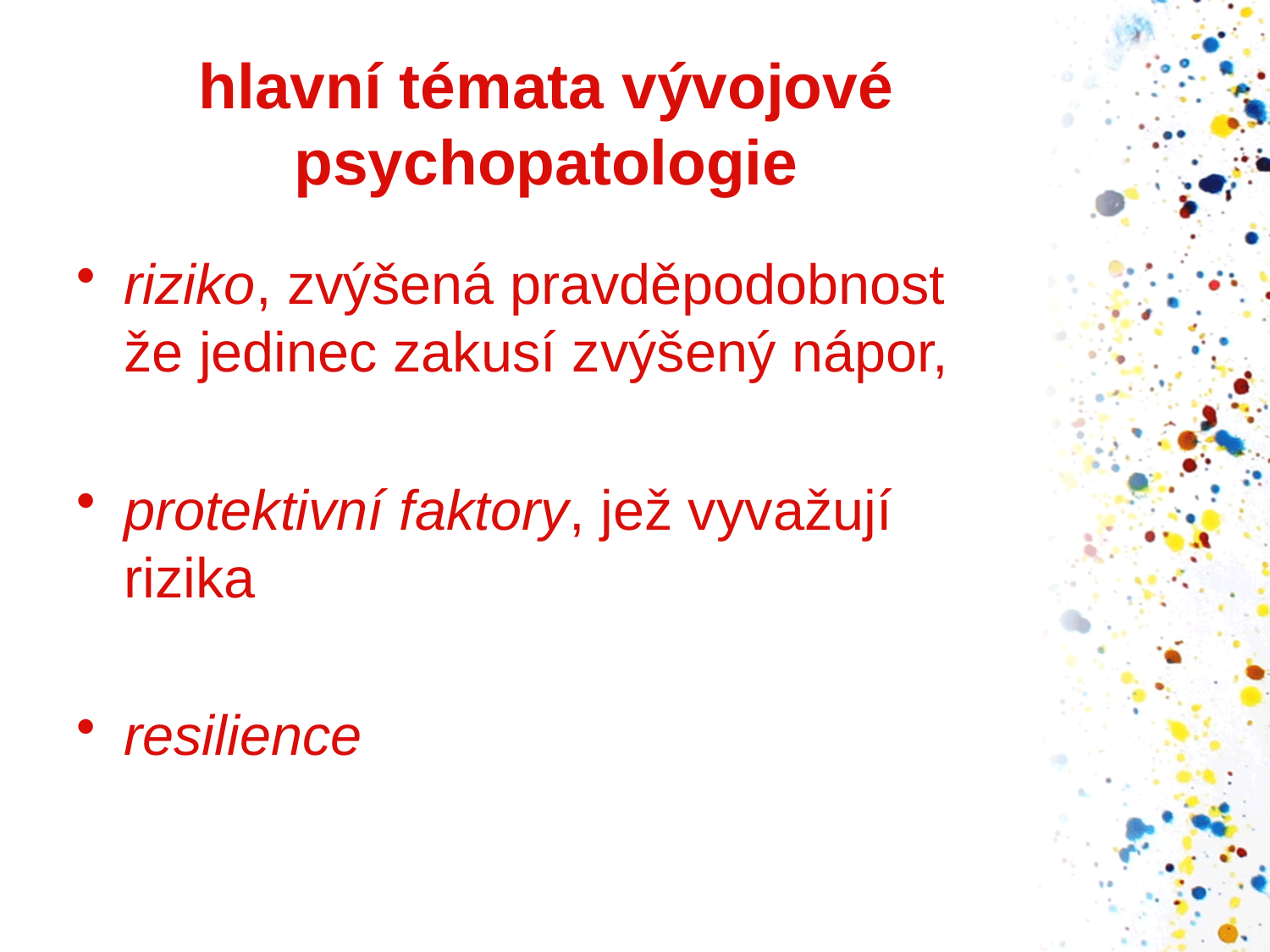

# hlavní témata vývojové psychopatologie
riziko, zvýšená pravděpodobnost že jedinec zakusí zvýšený nápor,

protektivní faktory, jež vyvažují rizika

resilience